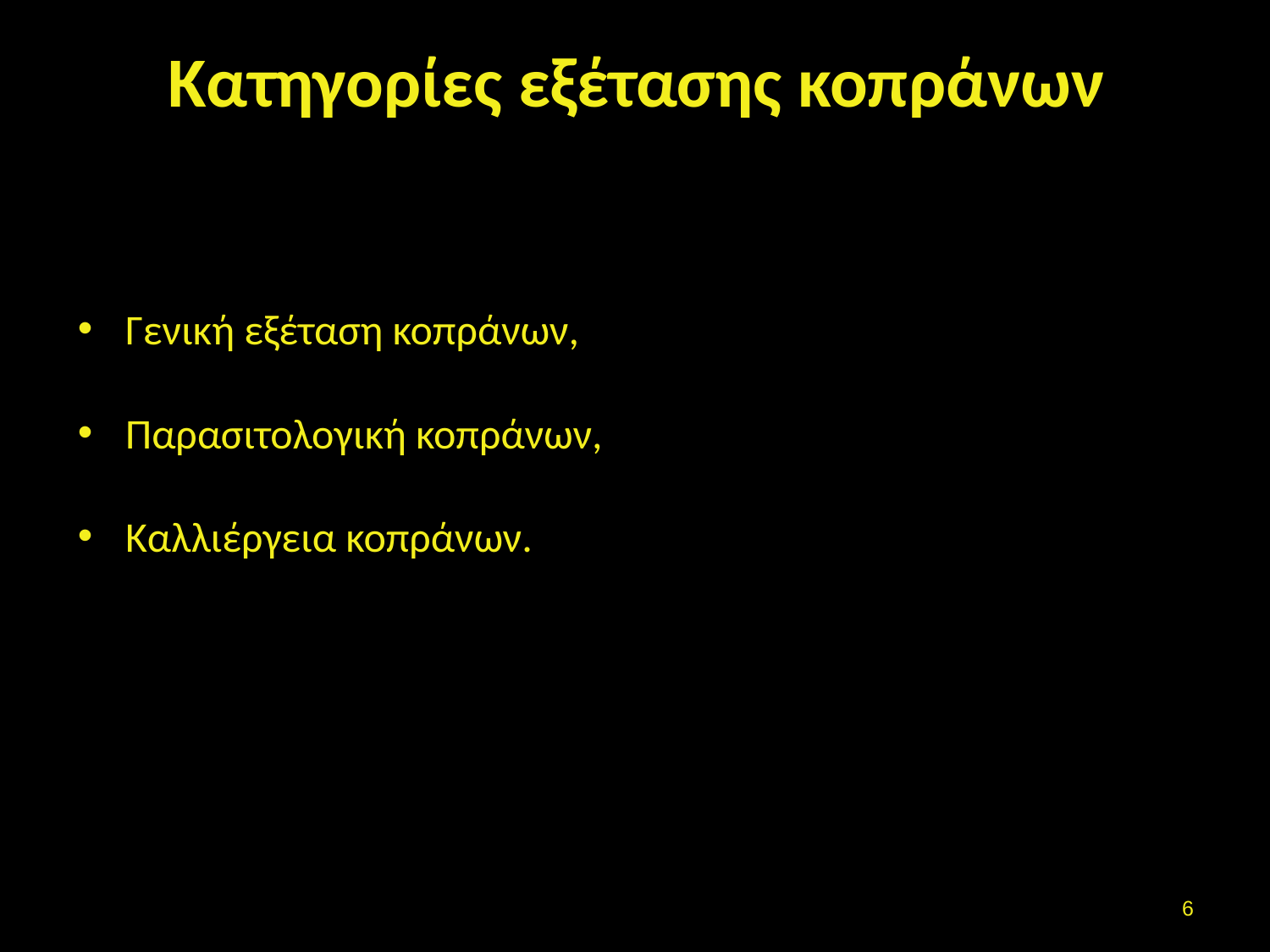

# Κατηγορίες εξέτασης κοπράνων
Γενική εξέταση κοπράνων,
Παρασιτολογική κοπράνων,
Καλλιέργεια κοπράνων.

6